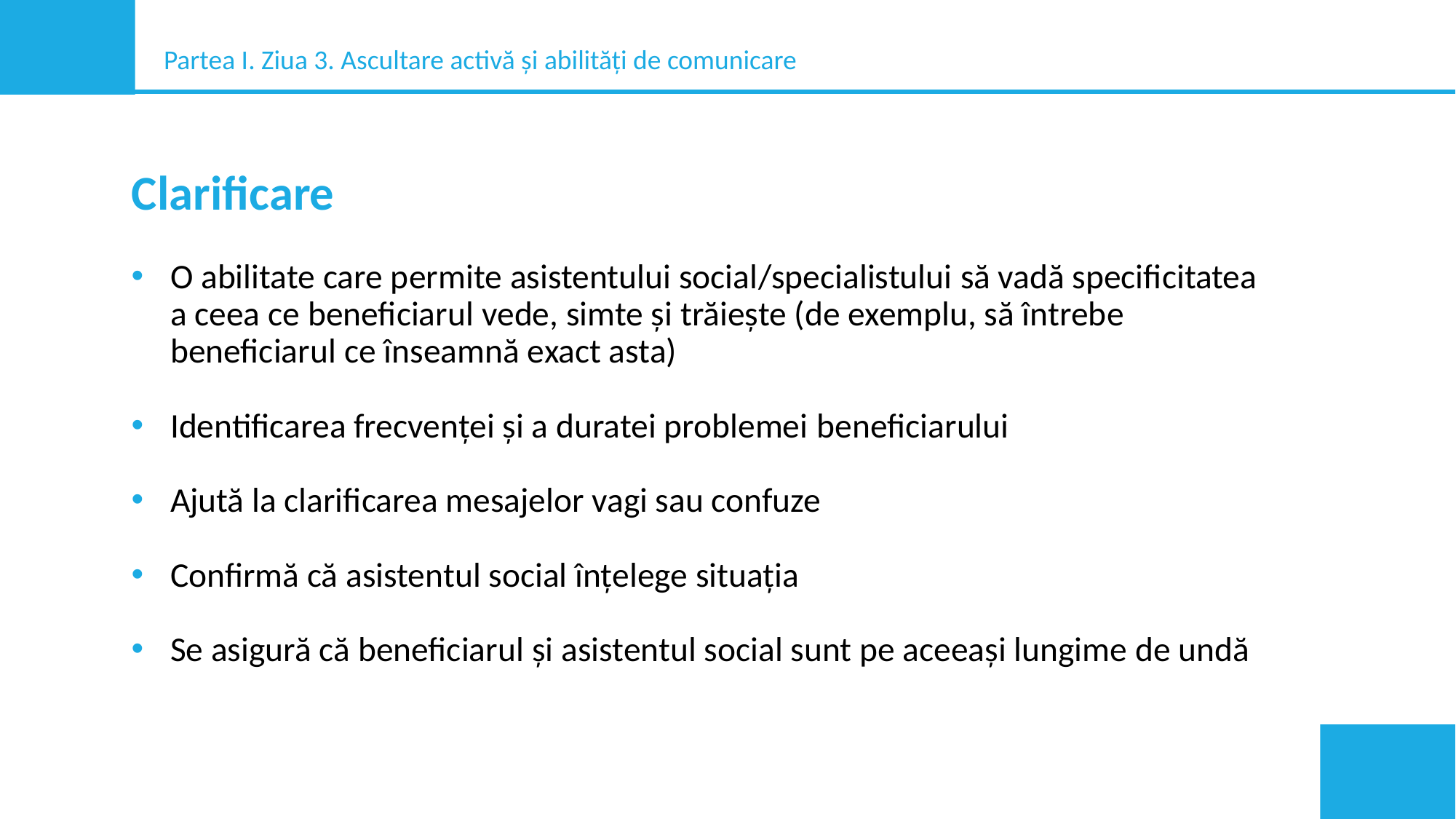

Partea I. Ziua 3. Ascultare activă și abilități de comunicare

Clarificare
O abilitate care permite asistentului social/specialistului să vadă specificitatea a ceea ce beneficiarul vede, simte și trăiește (de exemplu, să întrebe beneficiarul ce înseamnă exact asta)

Identificarea frecvenței și a duratei problemei beneficiarului

Ajută la clarificarea mesajelor vagi sau confuze

Confirmă că asistentul social înțelege situația

Se asigură că beneficiarul și asistentul social sunt pe aceeași lungime de undă